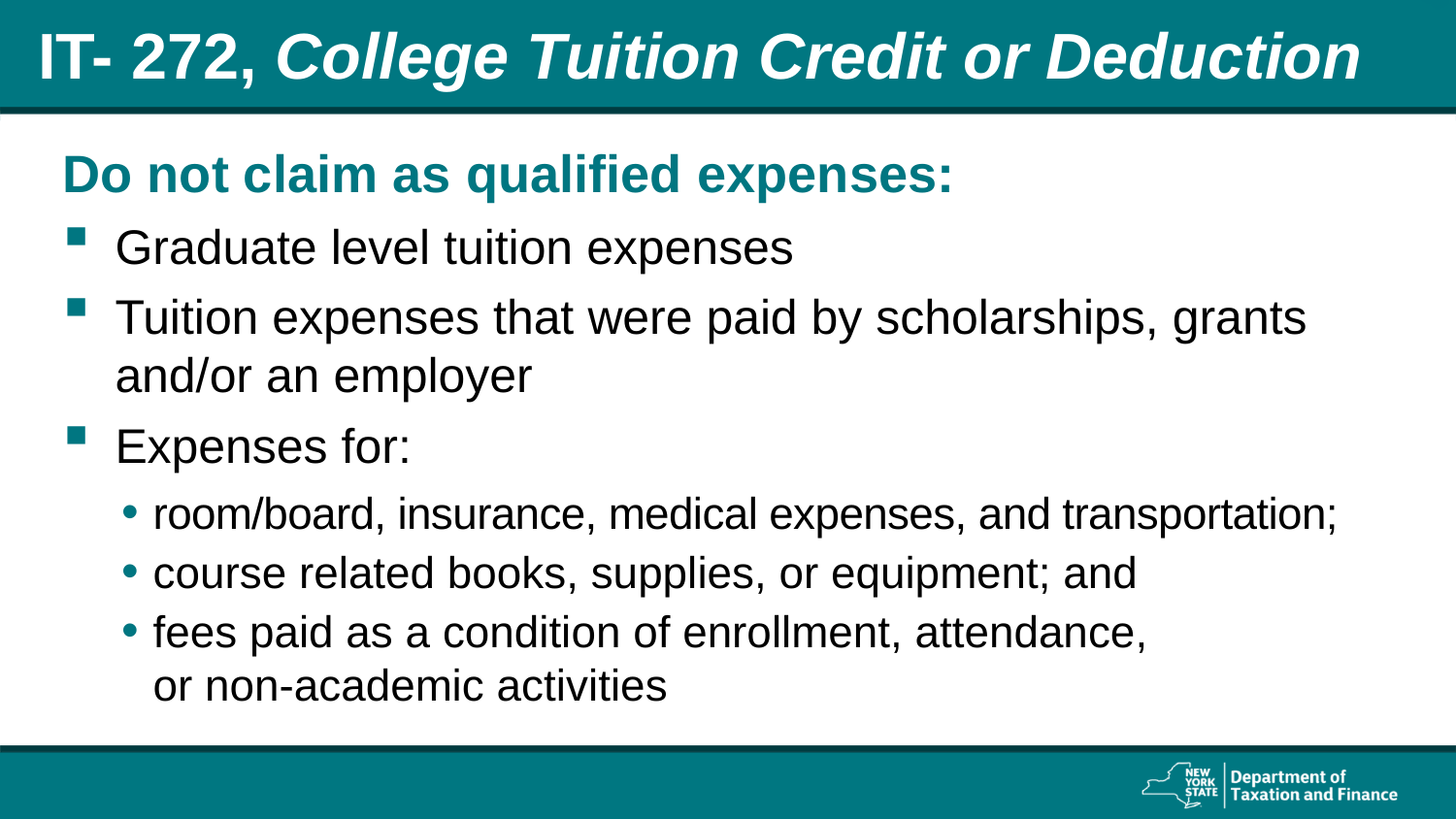

# IT- 272, College Tuition Credit or Deduction
Do not claim as qualified expenses:
Graduate level tuition expenses
Tuition expenses that were paid by scholarships, grants and/or an employer
Expenses for:
room/board, insurance, medical expenses, and transportation;
course related books, supplies, or equipment; and
fees paid as a condition of enrollment, attendance,
or non-academic activities